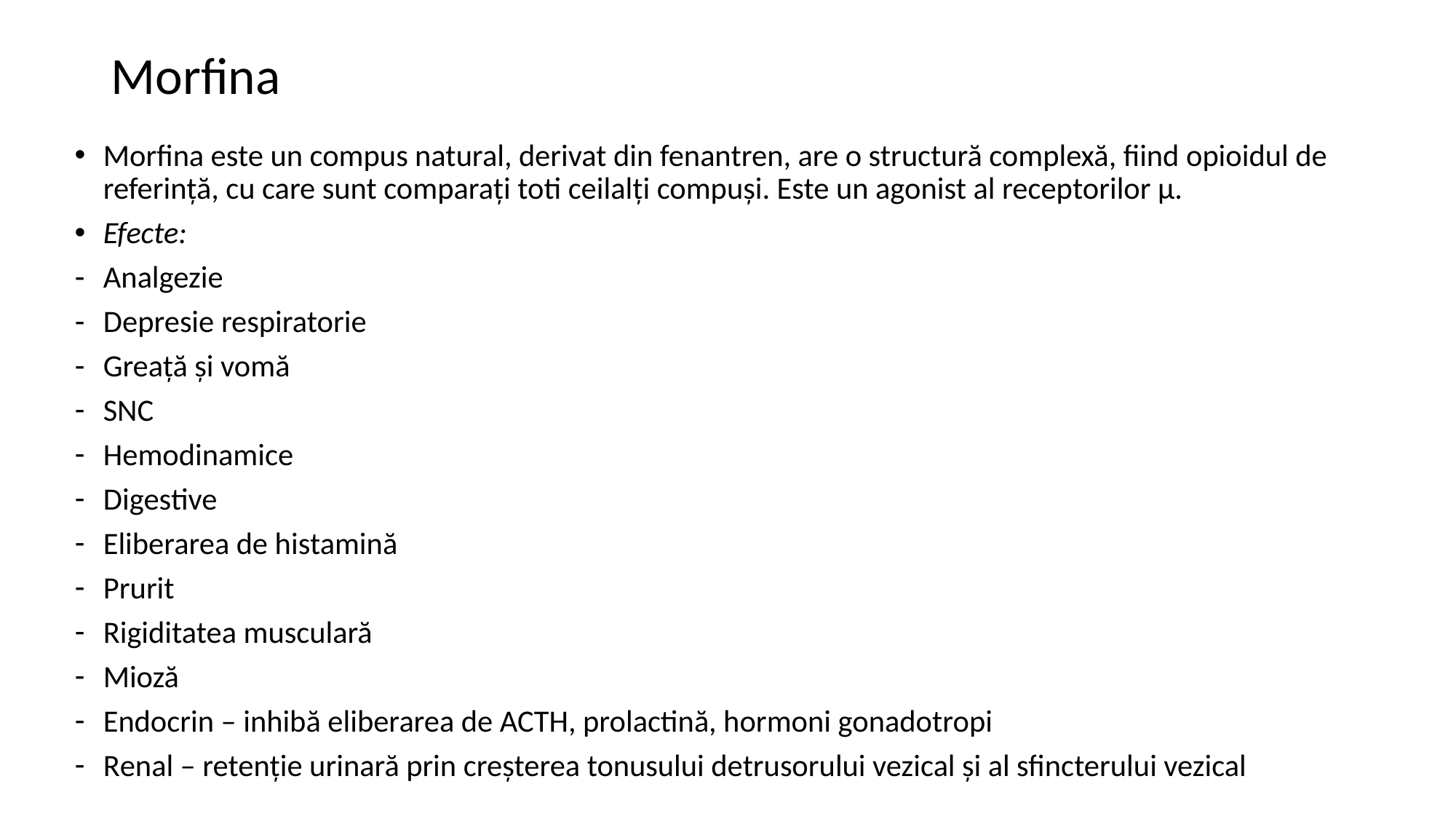

# Morfina
Morfina este un compus natural, derivat din fenantren, are o structură complexă, fiind opioidul de referință, cu care sunt comparați toti ceilalți compuși. Este un agonist al receptorilor μ.
Efecte:
Analgezie
Depresie respiratorie
Greață și vomă
SNC
Hemodinamice
Digestive
Eliberarea de histamină
Prurit
Rigiditatea musculară
Mioză
Endocrin – inhibă eliberarea de ACTH, prolactină, hormoni gonadotropi
Renal – retenție urinară prin creșterea tonusului detrusorului vezical și al sfincterului vezical